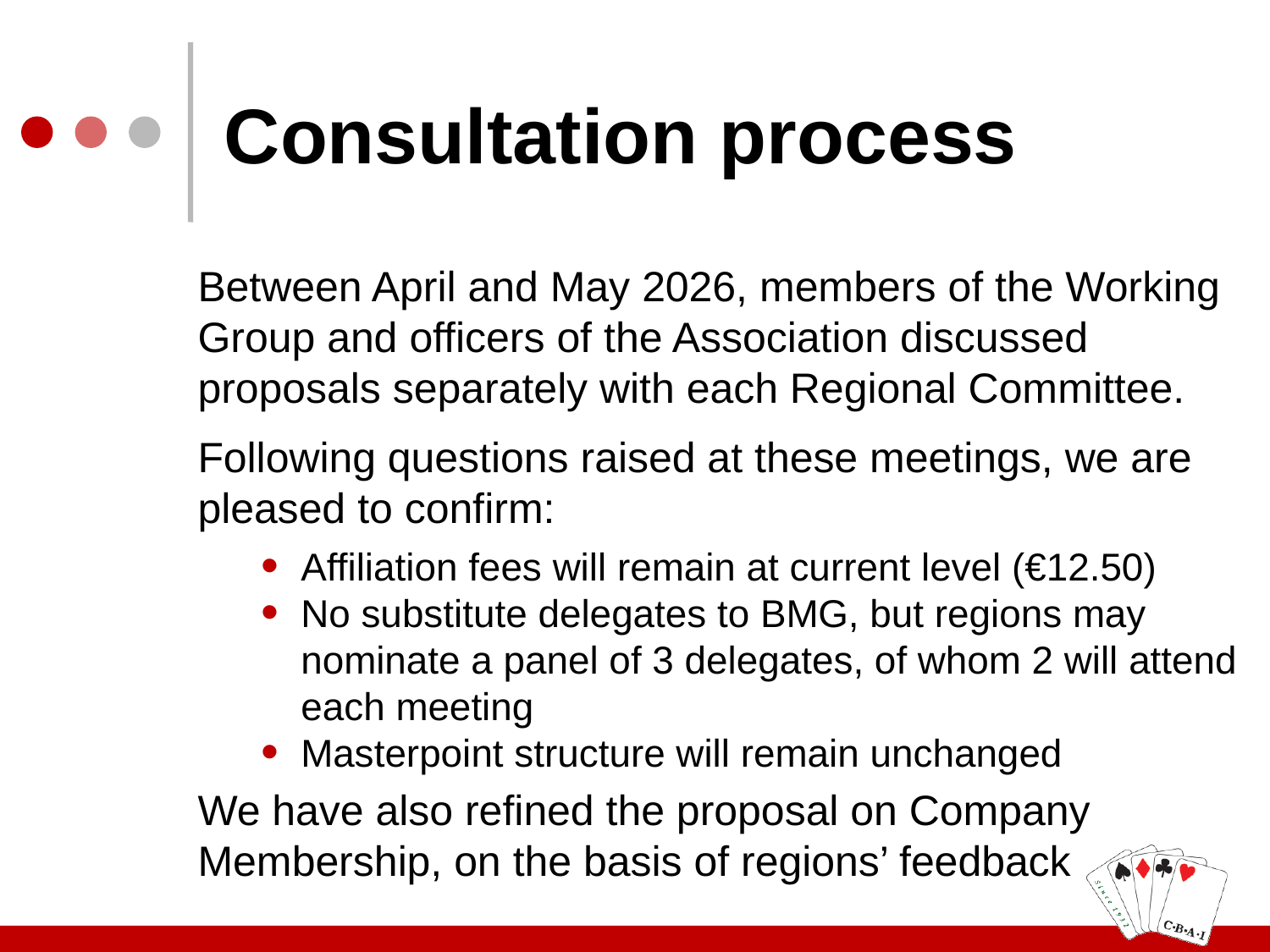

# Consultation process
Between April and May 2026, members of the Working Group and officers of the Association discussed proposals separately with each Regional Committee.
Following questions raised at these meetings, we are pleased to confirm:
Affiliation fees will remain at current level (€12.50)
No substitute delegates to BMG, but regions may nominate a panel of 3 delegates, of whom 2 will attend each meeting
Masterpoint structure will remain unchanged
We have also refined the proposal on Company Membership, on the basis of regions’ feedback